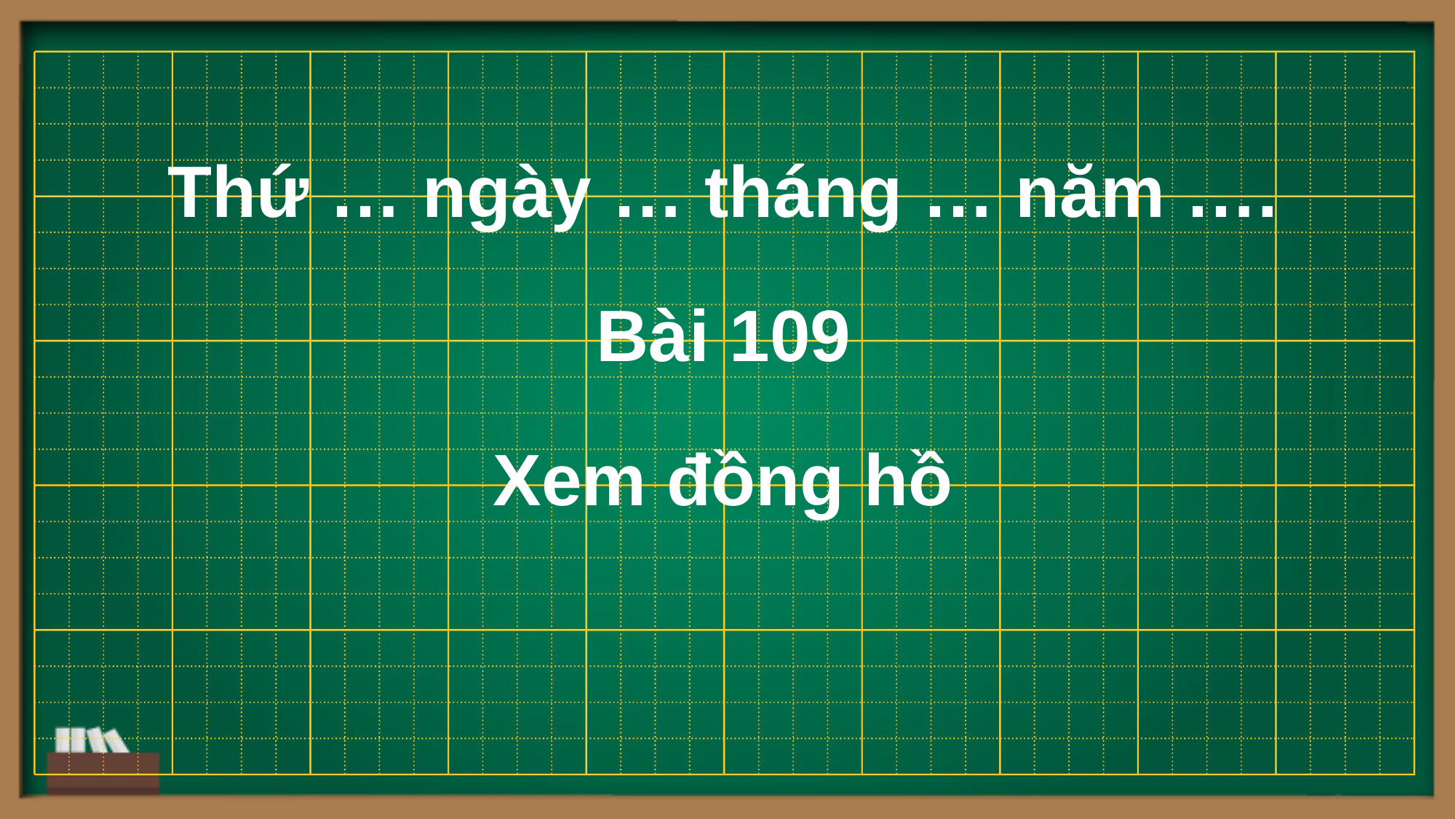

Thứ … ngày … tháng … năm ….
Bài 109
Xem đồng hồ